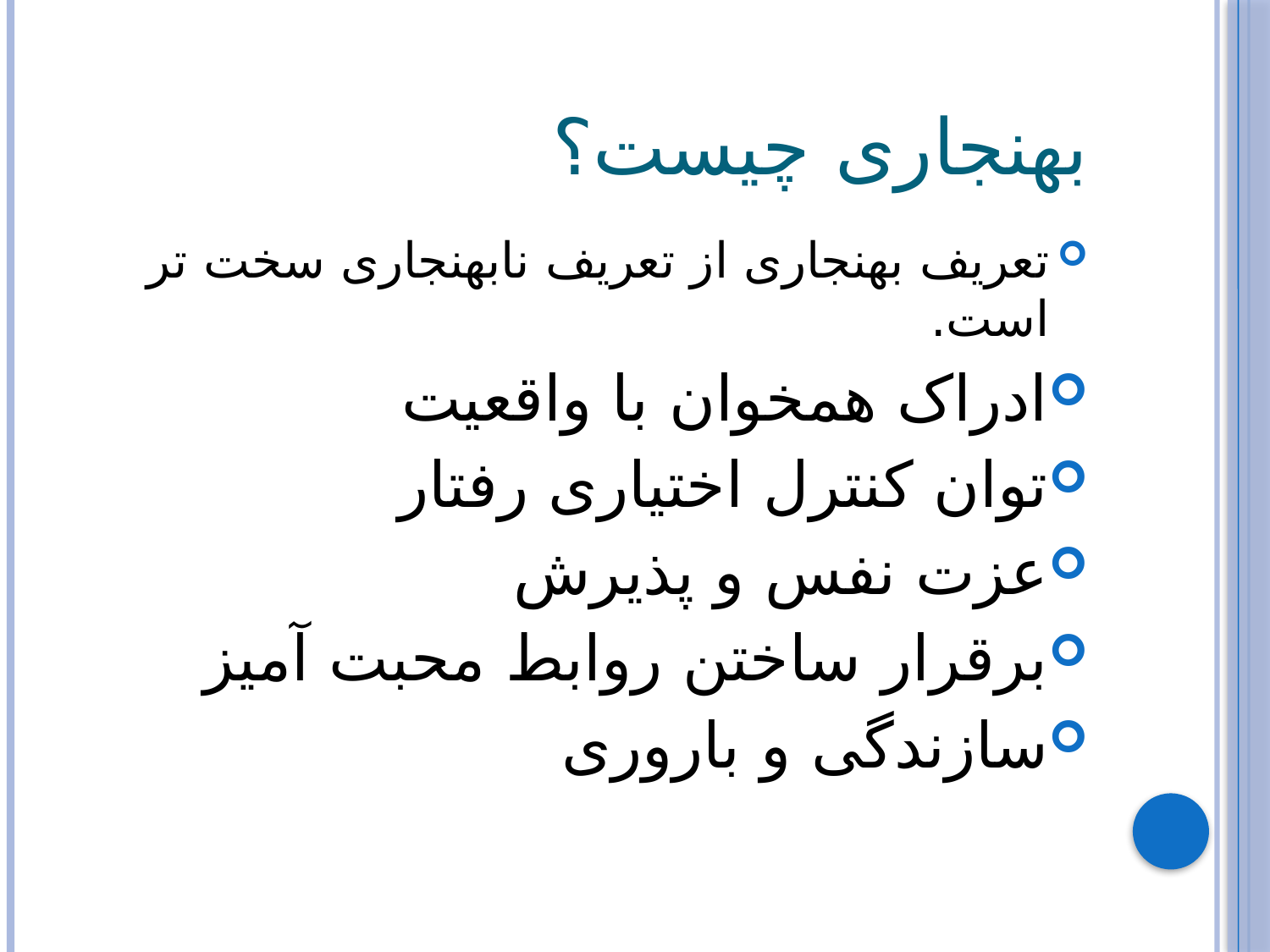

# بهنجاری چیست؟
تعریف بهنجاری از تعریف نابهنجاری سخت تر است.
ادراک همخوان با واقعیت
توان کنترل اختیاری رفتار
عزت نفس و پذیرش
برقرار ساختن روابط محبت آمیز
سازندگی و باروری